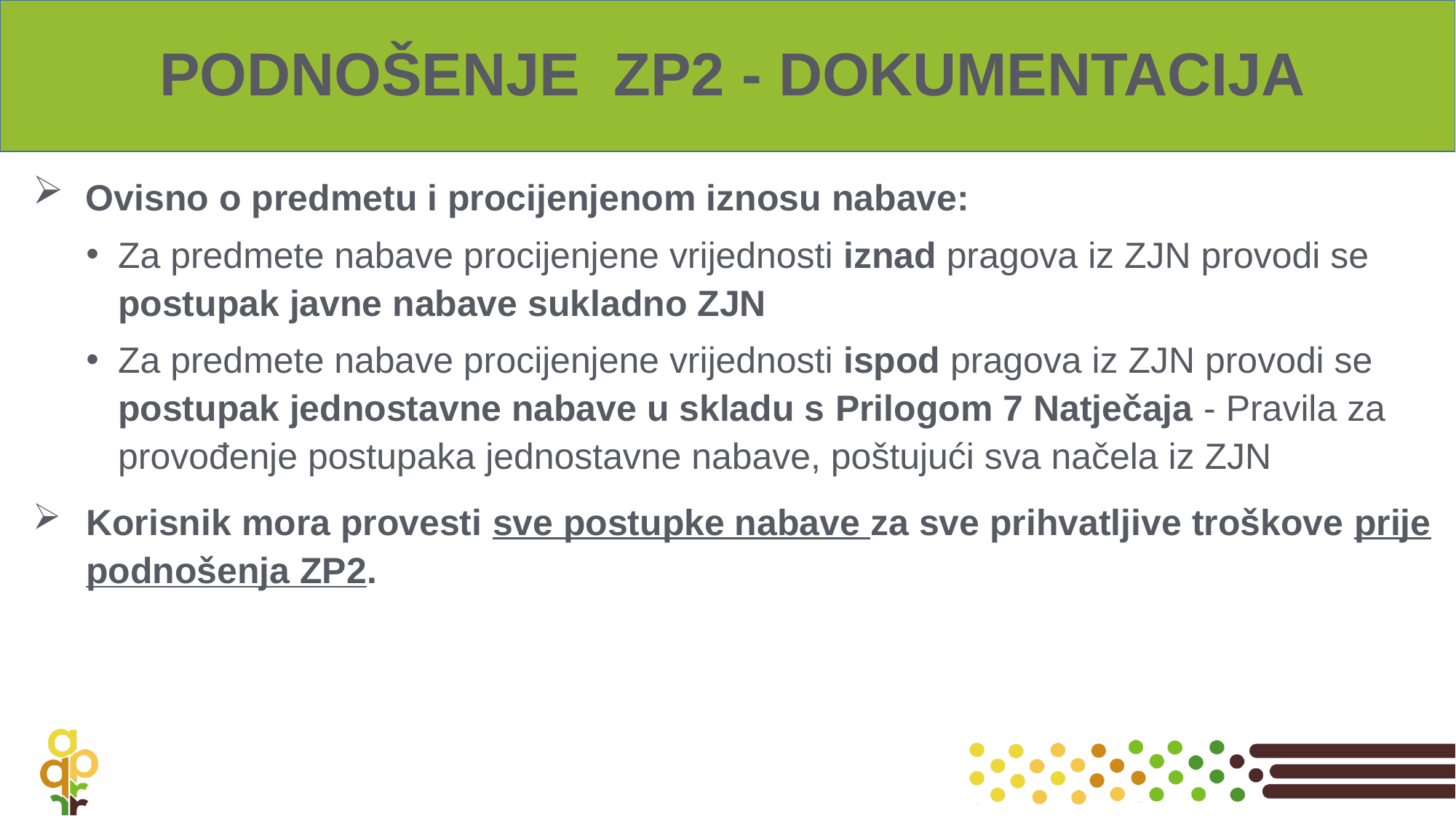

# PODNOŠENJE  ZP2 - DOKUMENTACIJA
 Ovisno o predmetu i procijenjenom iznosu nabave:
Za predmete nabave procijenjene vrijednosti iznad pragova iz ZJN provodi se postupak javne nabave sukladno ZJN
Za predmete nabave procijenjene vrijednosti ispod pragova iz ZJN provodi se postupak jednostavne nabave u skladu s Prilogom 7 Natječaja - Pravila za provođenje postupaka jednostavne nabave, poštujući sva načela iz ZJN
Korisnik mora provesti sve postupke nabave za sve prihvatljive troškove prije podnošenja ZP2.